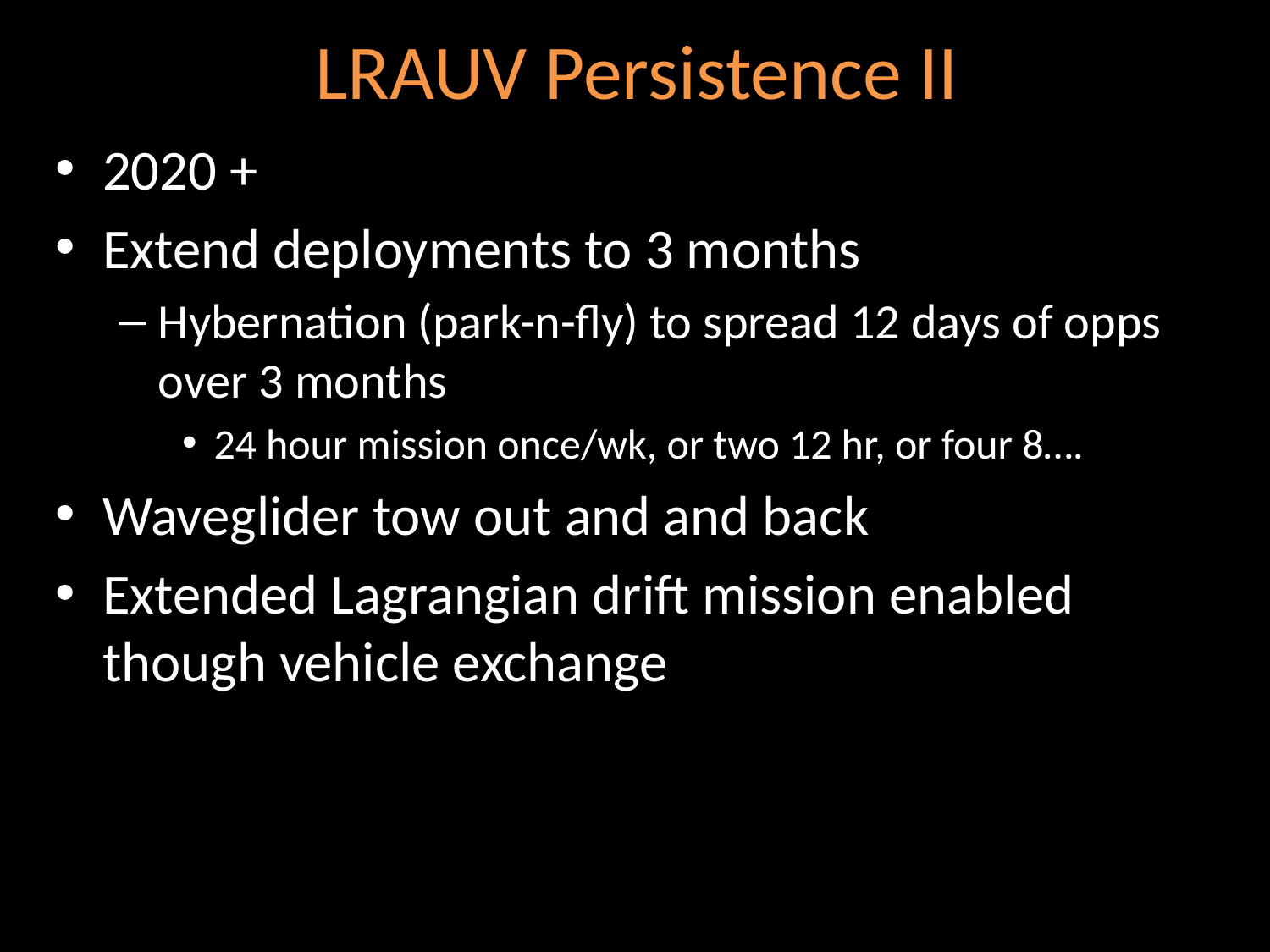

LRAUV Persistence II
2020 +
Extend deployments to 3 months
Hybernation (park-n-fly) to spread 12 days of opps over 3 months
24 hour mission once/wk, or two 12 hr, or four 8….
Waveglider tow out and and back
Extended Lagrangian drift mission enabled though vehicle exchange